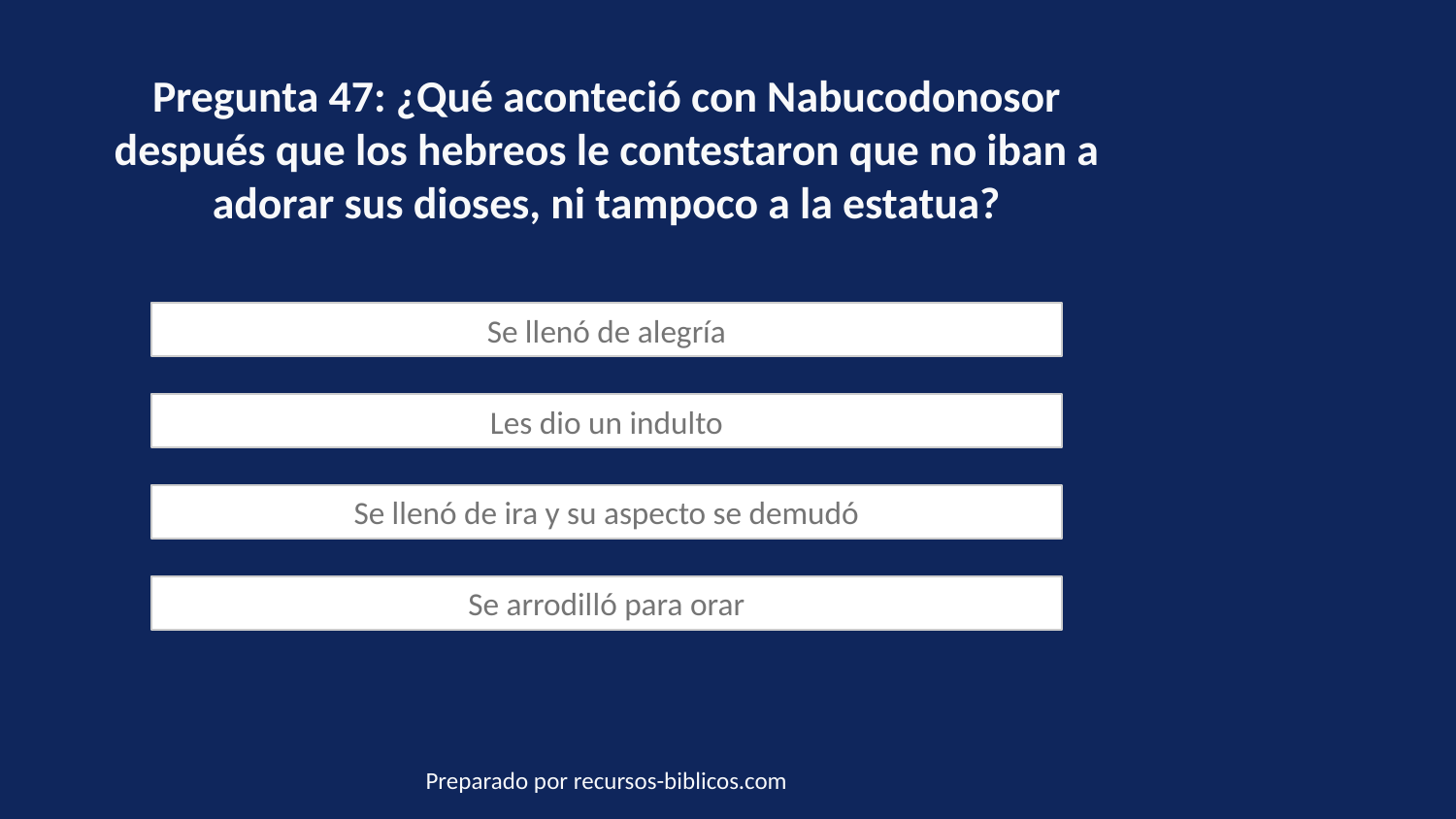

Pregunta 47: ¿Qué aconteció con Nabucodonosor después que los hebreos le contestaron que no iban a adorar sus dioses, ni tampoco a la estatua?
Se llenó de alegría
Les dio un indulto
Se llenó de ira y su aspecto se demudó
Se arrodilló para orar
Preparado por recursos-biblicos.com